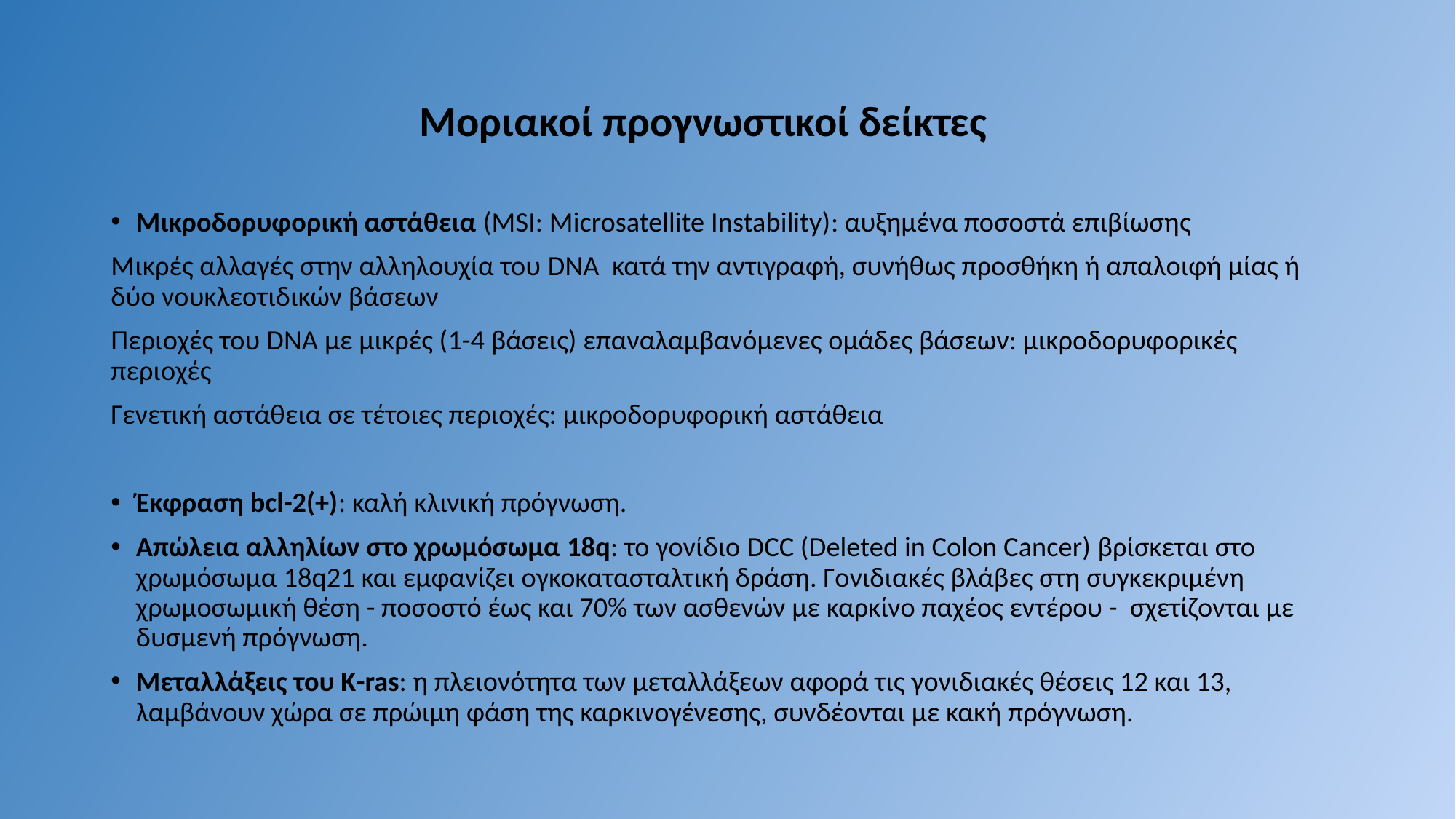

# Μοριακοί προγνωστικοί δείκτες
Μικροδορυφορική αστάθεια (MSI: Microsatellite Instability): αυξημένα ποσοστά επιβίωσης
Μικρές αλλαγές στην αλληλουχία του DNA  κατά την αντιγραφή, συνήθως προσθήκη ή απαλοιφή μίας ή δύο νουκλεοτιδικών βάσεων
Περιοχές του DNA με μικρές (1-4 βάσεις) επαναλαμβανόμενες ομάδες βάσεων: μικροδορυφορικές περιοχές
Γενετική αστάθεια σε τέτοιες περιοχές: μικροδορυφορική αστάθεια

Έκφραση bcl-2(+): καλή κλινική πρόγνωση.
Απώλεια αλληλίων στο χρωμόσωμα 18q: το γονίδιο DCC (Deleted in Colon Cancer) βρίσκεται στο χρωμόσωμα 18q21 και εμφανίζει ογκοκατασταλτική δράση. Γονιδιακές βλάβες στη συγκεκριμένη χρωμοσωμική θέση - ποσοστό έως και 70% των ασθενών με καρκίνο παχέος εντέρου -  σχετίζονται με δυσμενή πρόγνωση.
Μεταλλάξεις του Κ-ras: η πλειονότητα των μεταλλάξεων αφορά τις γονιδιακές θέσεις 12 και 13, λαμβάνουν χώρα σε πρώιμη φάση της καρκινογένεσης, συνδέονται με κακή πρόγνωση.